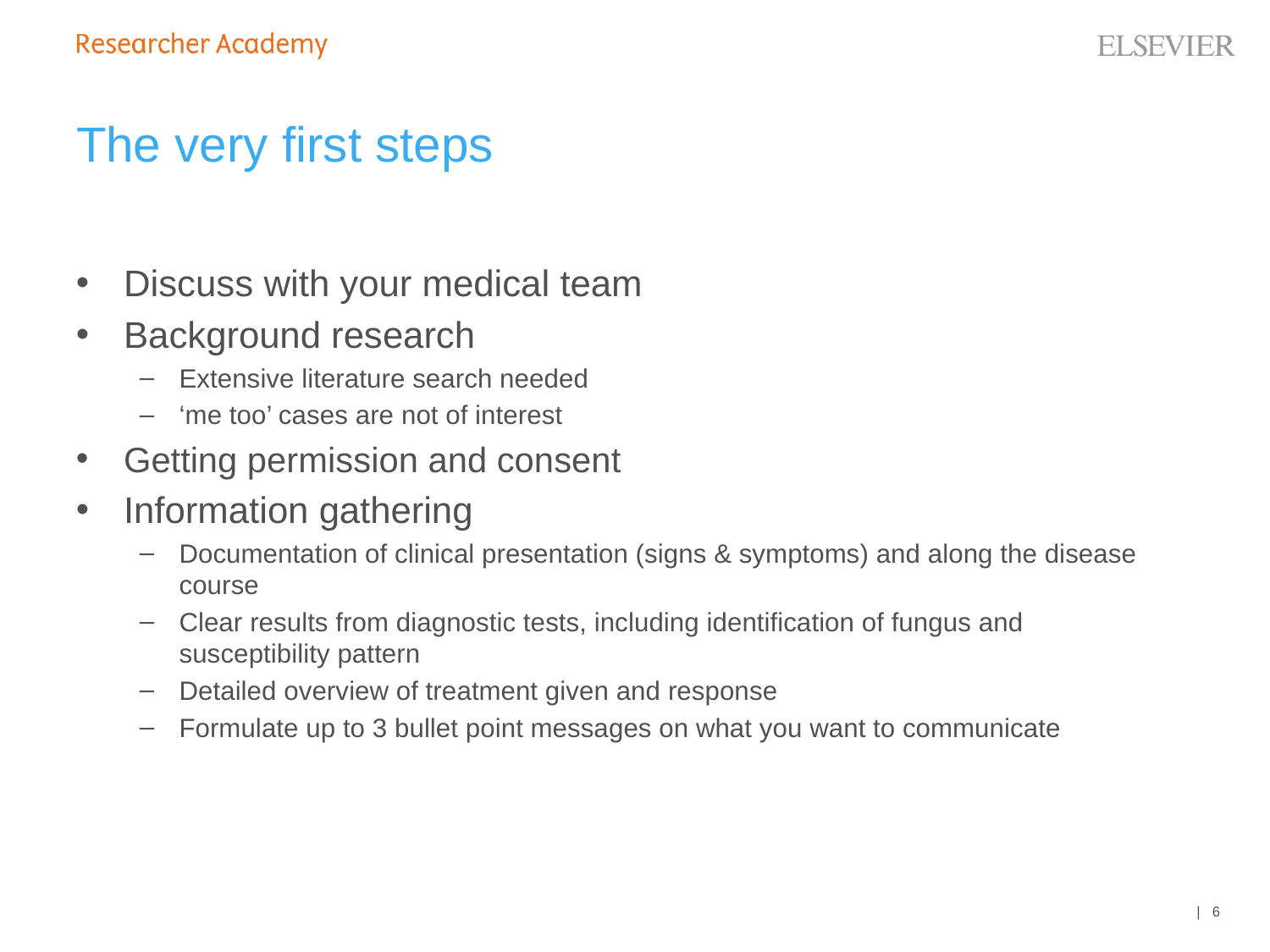

# The very first steps
Discuss with your medical team
Background research
Extensive literature search needed
‘me too’ cases are not of interest
Getting permission and consent
Information gathering
Documentation of clinical presentation (signs & symptoms) and along the disease course
Clear results from diagnostic tests, including identification of fungus and susceptibility pattern
Detailed overview of treatment given and response
Formulate up to 3 bullet point messages on what you want to communicate